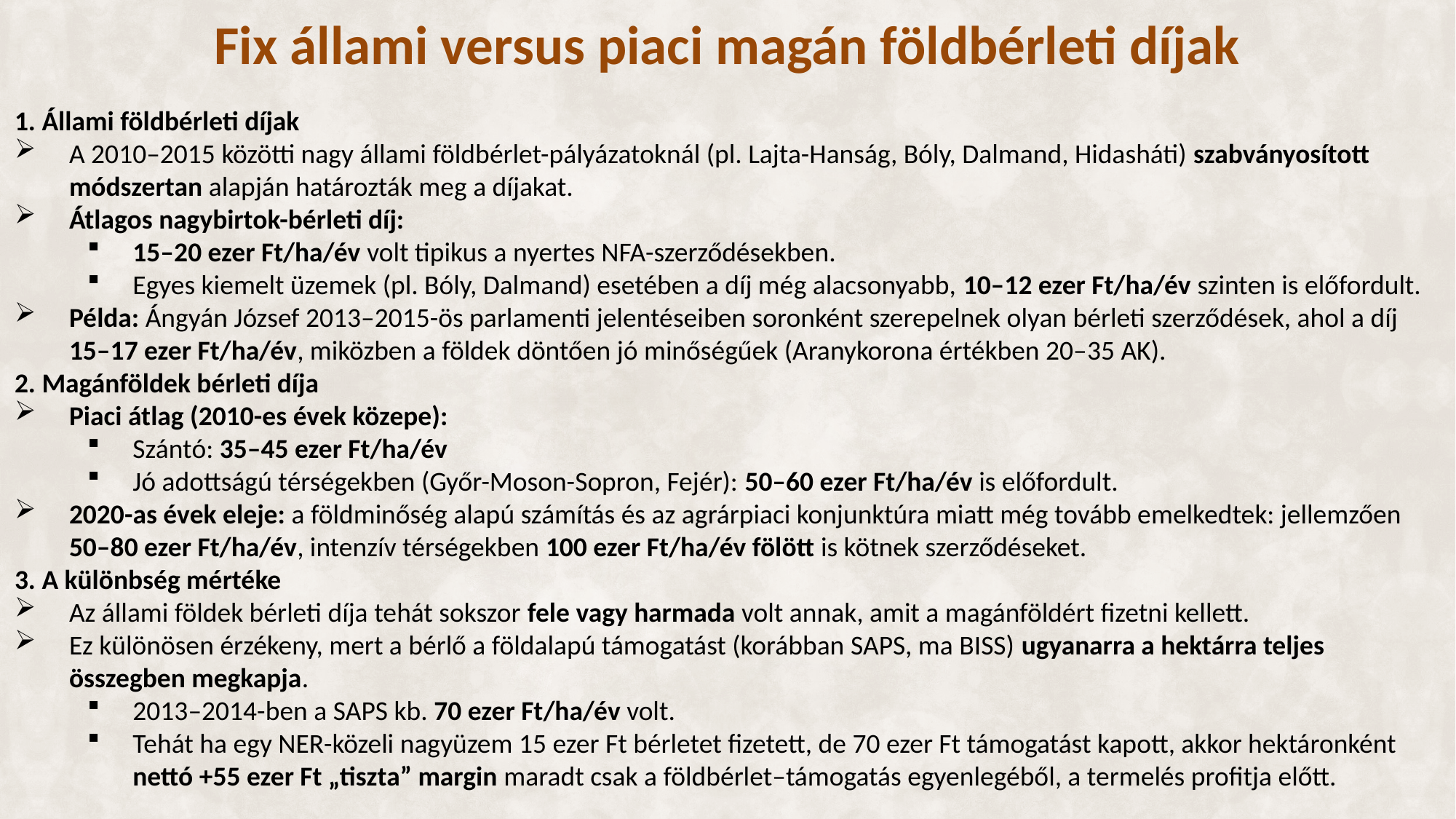

Fix állami versus piaci magán földbérleti díjak
1. Állami földbérleti díjak
A 2010–2015 közötti nagy állami földbérlet-pályázatoknál (pl. Lajta-Hanság, Bóly, Dalmand, Hidasháti) szabványosított módszertan alapján határozták meg a díjakat.
Átlagos nagybirtok-bérleti díj:
15–20 ezer Ft/ha/év volt tipikus a nyertes NFA-szerződésekben.
Egyes kiemelt üzemek (pl. Bóly, Dalmand) esetében a díj még alacsonyabb, 10–12 ezer Ft/ha/év szinten is előfordult.
Példa: Ángyán József 2013–2015-ös parlamenti jelentéseiben soronként szerepelnek olyan bérleti szerződések, ahol a díj 15–17 ezer Ft/ha/év, miközben a földek döntően jó minőségűek (Aranykorona értékben 20–35 AK).
2. Magánföldek bérleti díja
Piaci átlag (2010-es évek közepe):
Szántó: 35–45 ezer Ft/ha/év
Jó adottságú térségekben (Győr-Moson-Sopron, Fejér): 50–60 ezer Ft/ha/év is előfordult.
2020-as évek eleje: a földminőség alapú számítás és az agrárpiaci konjunktúra miatt még tovább emelkedtek: jellemzően 50–80 ezer Ft/ha/év, intenzív térségekben 100 ezer Ft/ha/év fölött is kötnek szerződéseket.
3. A különbség mértéke
Az állami földek bérleti díja tehát sokszor fele vagy harmada volt annak, amit a magánföldért fizetni kellett.
Ez különösen érzékeny, mert a bérlő a földalapú támogatást (korábban SAPS, ma BISS) ugyanarra a hektárra teljes összegben megkapja.
2013–2014-ben a SAPS kb. 70 ezer Ft/ha/év volt.
Tehát ha egy NER-közeli nagyüzem 15 ezer Ft bérletet fizetett, de 70 ezer Ft támogatást kapott, akkor hektáronként nettó +55 ezer Ft „tiszta” margin maradt csak a földbérlet–támogatás egyenlegéből, a termelés profitja előtt.